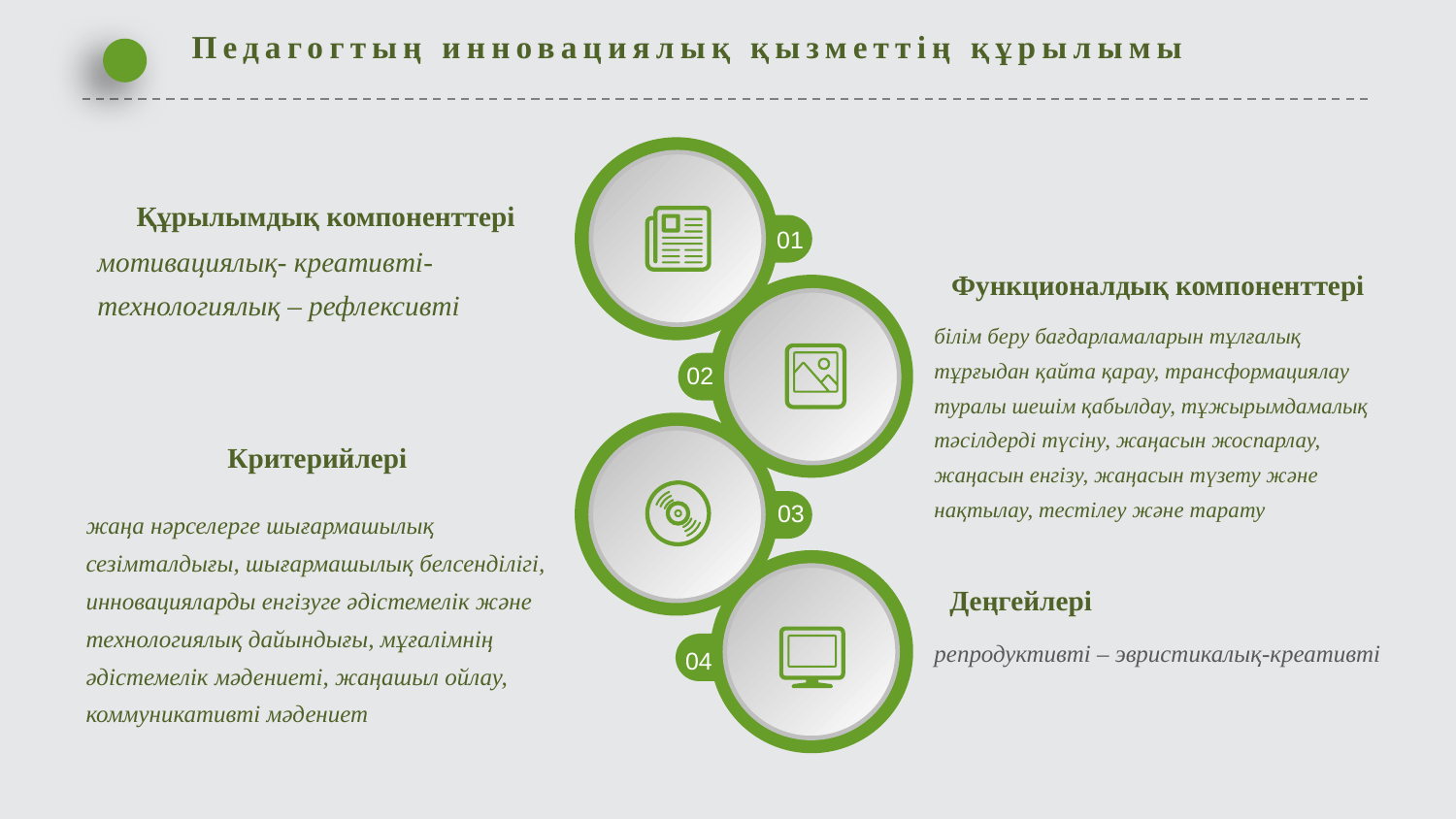

Педагогтың инновациялық қызметтің құрылымы

01
Құрылымдық компоненттері
мотивациялық- креативті-технологиялық – рефлексивті
Функционалдық компоненттері
білім беру бағдарламаларын тұлғалық тұрғыдан қайта қарау, трансформациялау туралы шешім қабылдау, тұжырымдамалық тәсілдерді түсіну, жаңасын жоспарлау, жаңасын енгізу, жаңасын түзету және нақтылау, тестілеу және тарату

02

03
Критерийлері
жаңа нәрселерге шығармашылық сезімталдығы, шығармашылық белсенділігі, инновацияларды енгізуге әдістемелік және технологиялық дайындығы, мұғалімнің әдістемелік мәдениеті, жаңашыл ойлау, коммуникативті мәдениет

04
Деңгейлері
репродуктивті – эвристикалық-креативті